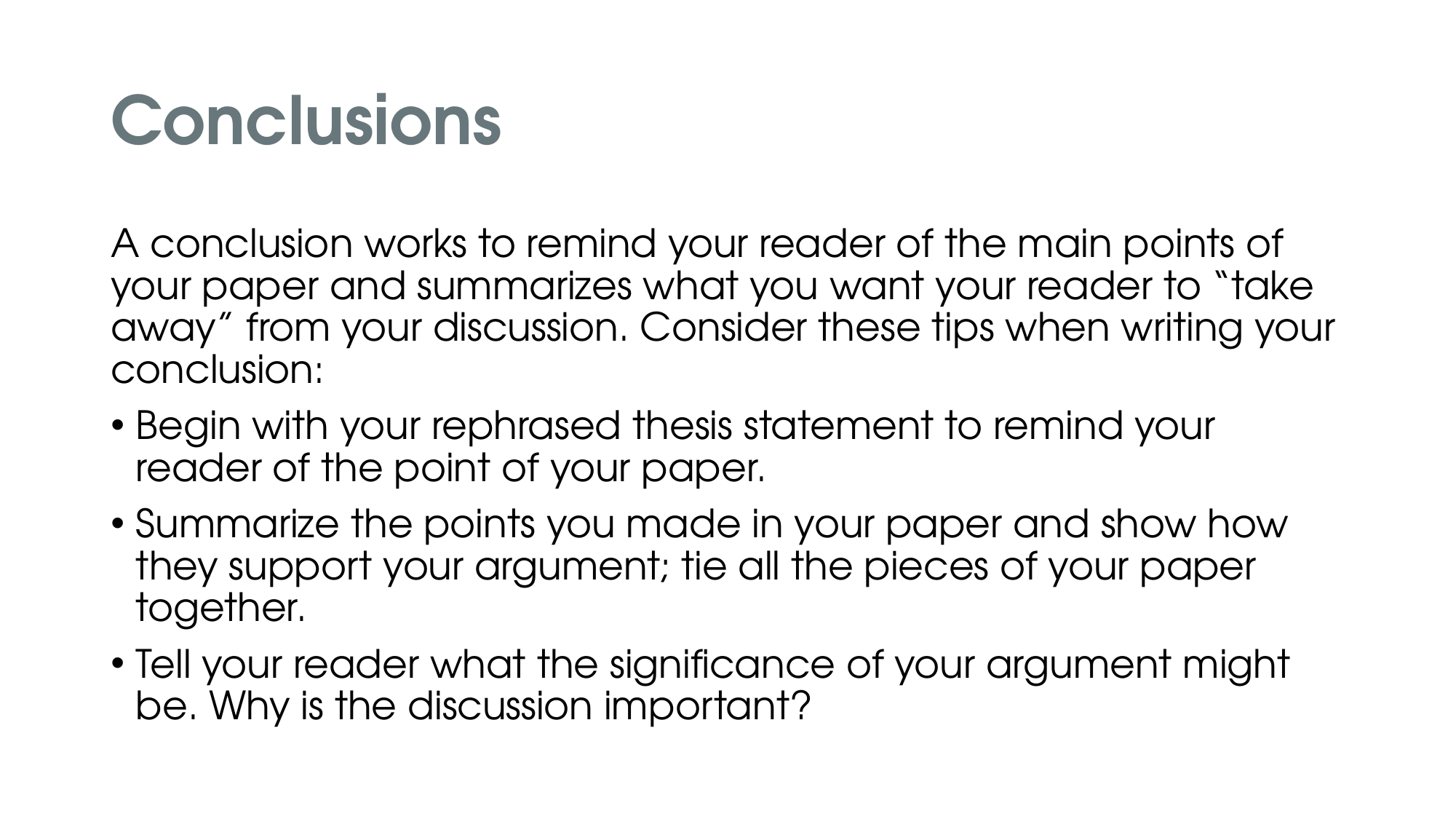

# Conclusions
A conclusion works to remind your reader of the main points of your paper and summarizes what you want your reader to “take away” from your discussion. Consider these tips when writing your conclusion:
Begin with your rephrased thesis statement to remind your reader of the point of your paper.
Summarize the points you made in your paper and show how they support your argument; tie all the pieces of your paper together.
Tell your reader what the significance of your argument might be. Why is the discussion important?